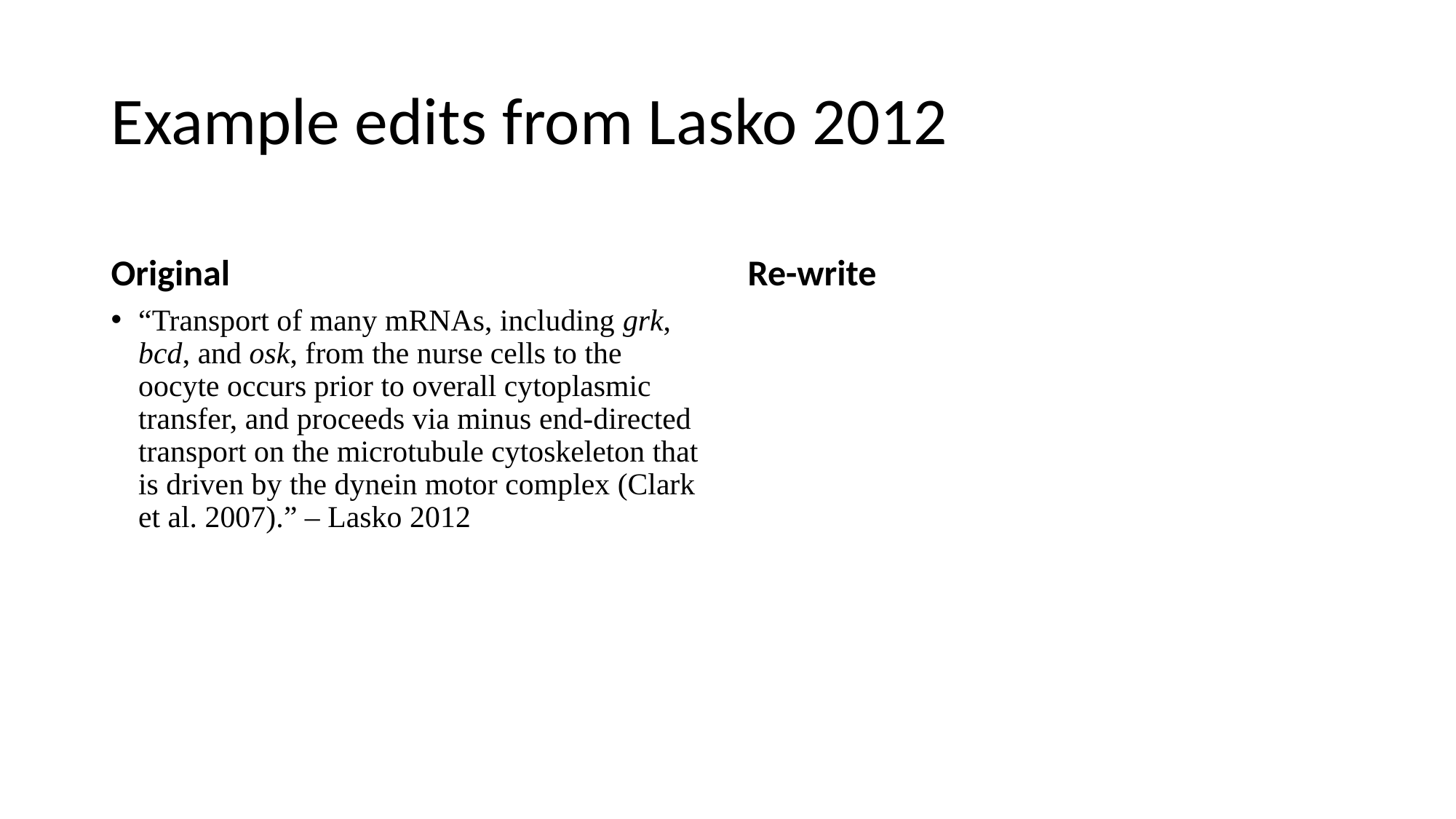

# Example edits from Lasko 2012
Original
Re-write
“Transport of many mRNAs, including grk, bcd, and osk, from the nurse cells to the oocyte occurs prior to overall cytoplasmic transfer, and proceeds via minus end-directed transport on the microtubule cytoskeleton that is driven by the dynein motor complex (Clark et al. 2007).” – Lasko 2012